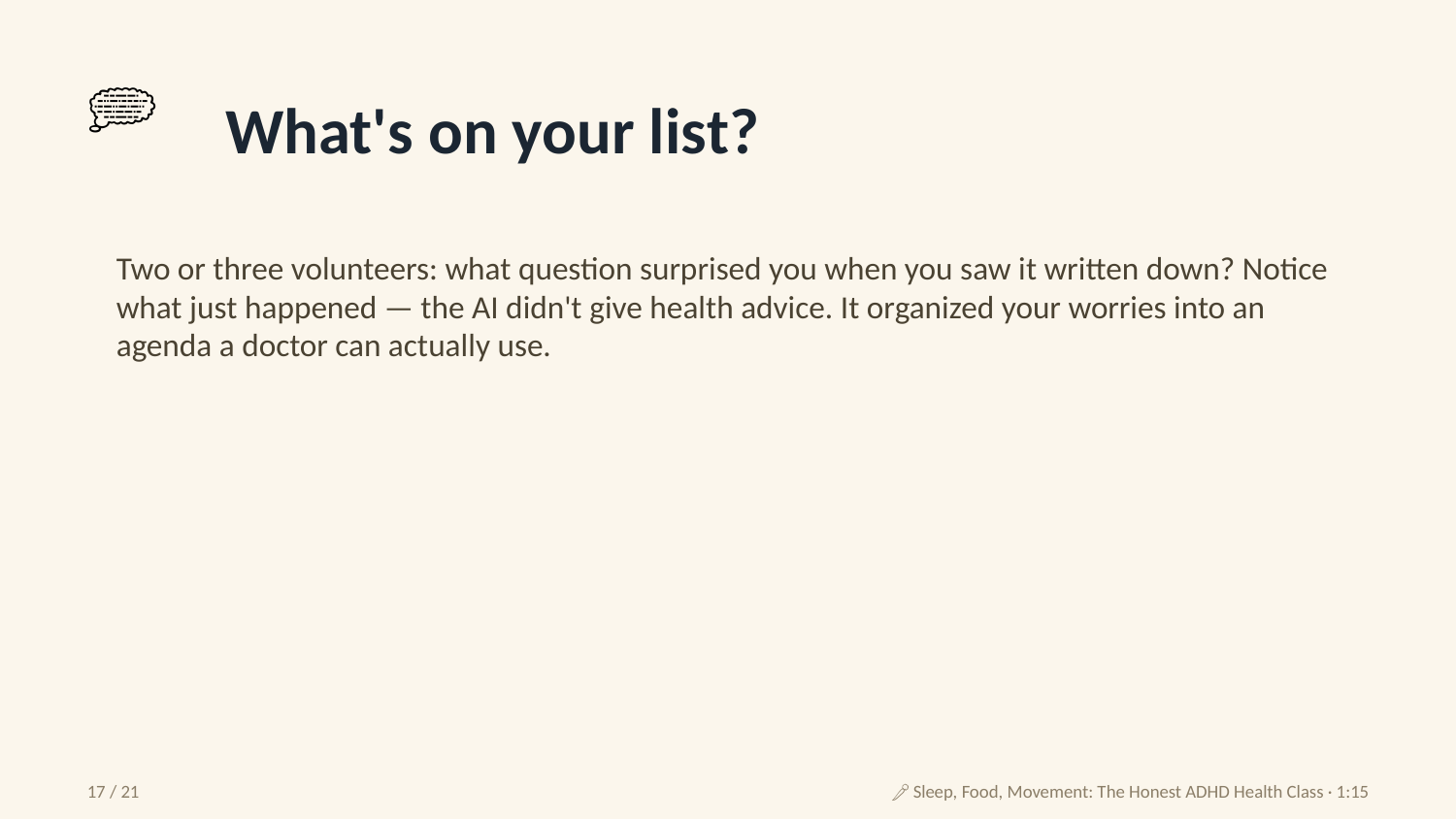

💭
What's on your list?
Two or three volunteers: what question surprised you when you saw it written down? Notice what just happened — the AI didn't give health advice. It organized your worries into an agenda a doctor can actually use.
17 / 21
🥕 Sleep, Food, Movement: The Honest ADHD Health Class · 1:15